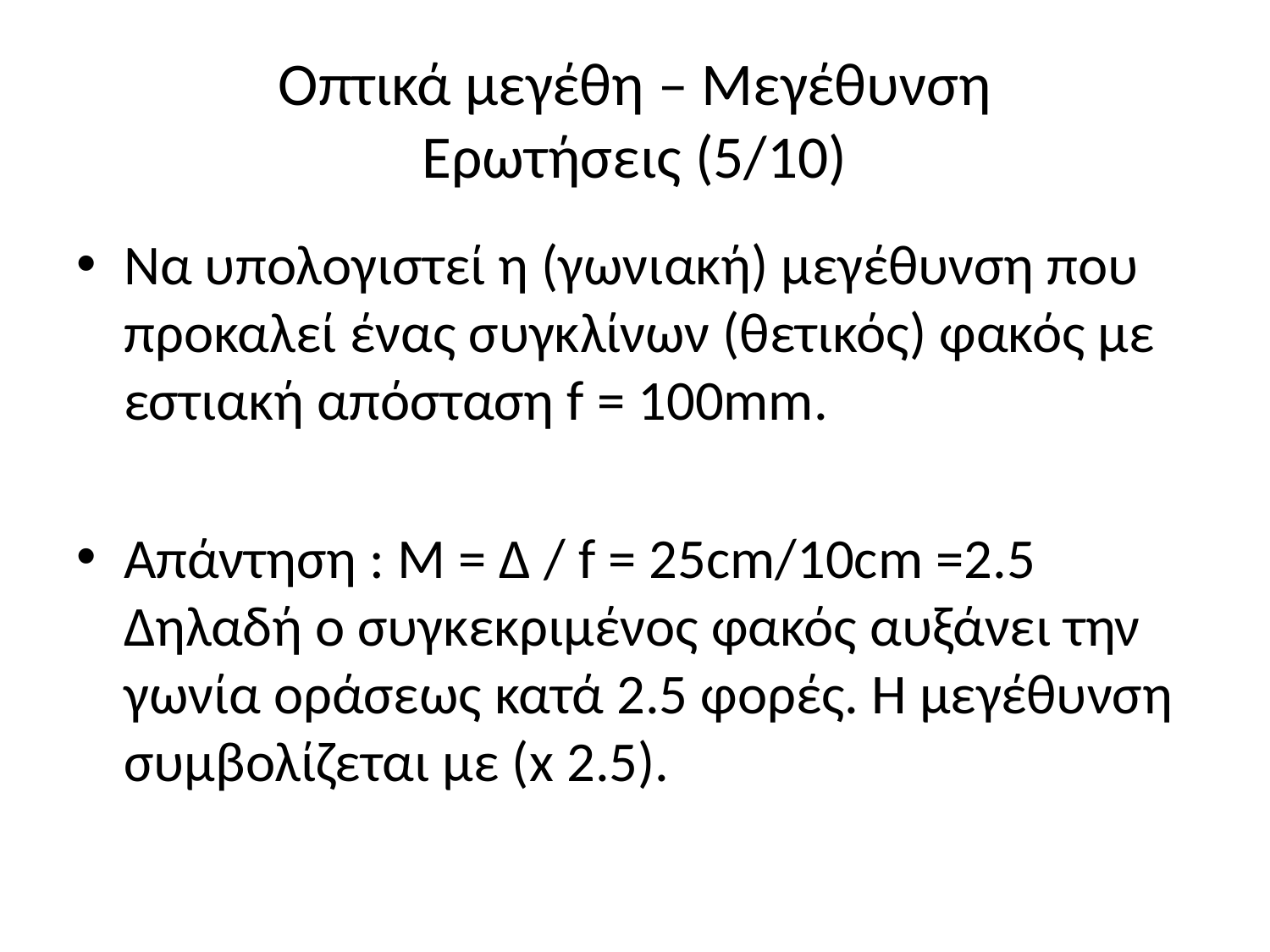

# Οπτικά μεγέθη – Μεγέθυνση Ερωτήσεις (5/10)
Να υπολογιστεί η (γωνιακή) μεγέθυνση που προκαλεί ένας συγκλίνων (θετικός) φακός με εστιακή απόσταση f = 100mm.

Απάντηση : M = Δ / f = 25cm/10cm =2.5 Δηλαδή ο συγκεκριμένος φακός αυξάνει την γωνία οράσεως κατά 2.5 φορές. Η μεγέθυνση συμβολίζεται με (x 2.5).